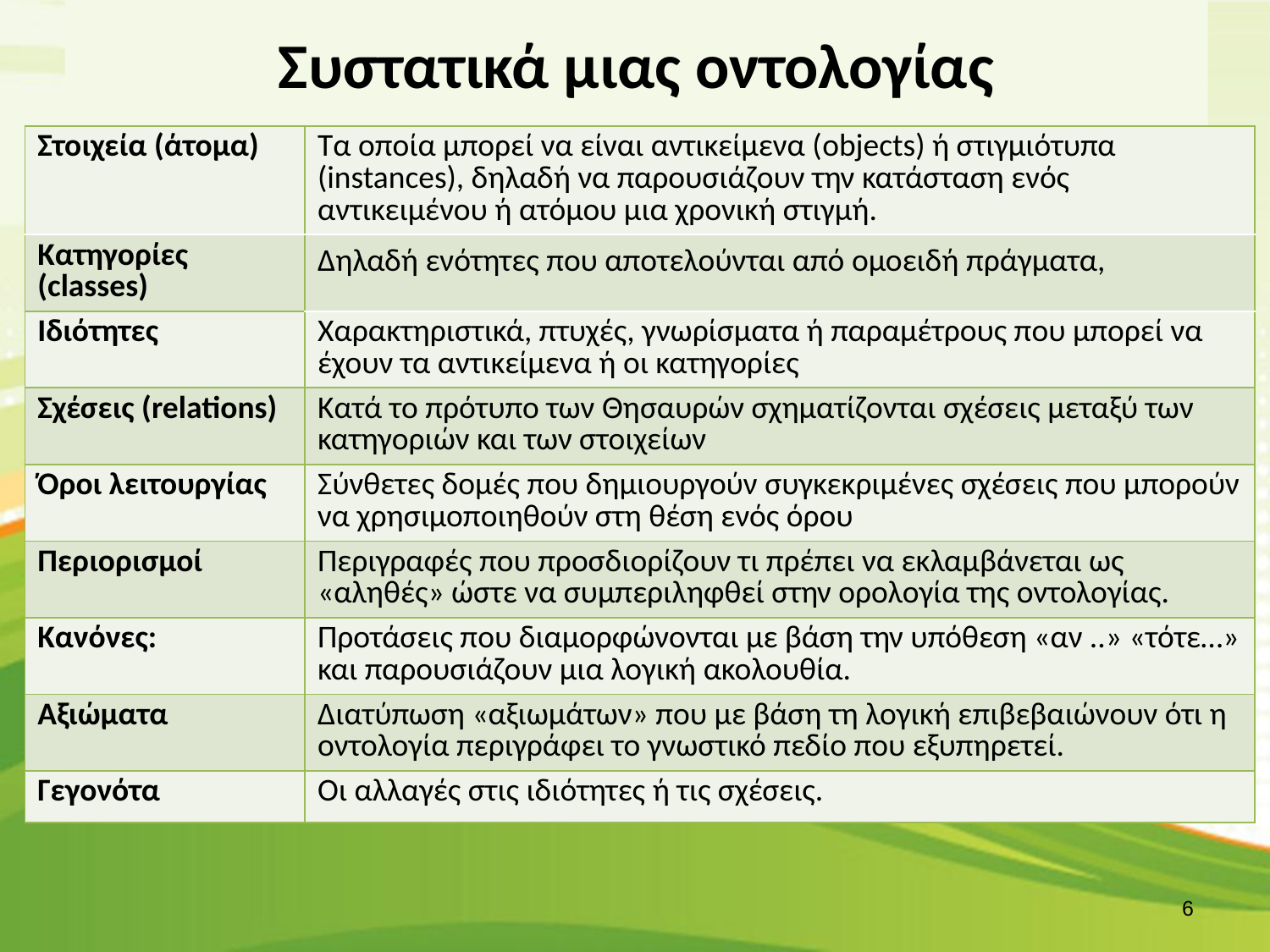

# Συστατικά μιας οντολογίας
| Στοιχεία (άτομα) | Τα οποία μπορεί να είναι αντικείμενα (objects) ή στιγμιότυπα (instances), δηλαδή να παρουσιάζουν την κατάσταση ενός αντικειμένου ή ατόμου μια χρονική στιγμή. |
| --- | --- |
| Κατηγορίες (classes) | Δηλαδή ενότητες που αποτελούνται από ομοειδή πράγματα, |
| Ιδιότητες | Χαρακτηριστικά, πτυχές, γνωρίσματα ή παραμέτρους που μπορεί να έχουν τα αντικείμενα ή οι κατηγορίες |
| Σχέσεις (relations) | Κατά το πρότυπο των Θησαυρών σχηματίζονται σχέσεις μεταξύ των κατηγοριών και των στοιχείων |
| Όροι λειτουργίας | Σύνθετες δομές που δημιουργούν συγκεκριμένες σχέσεις που μπορούν να χρησιμοποιηθούν στη θέση ενός όρου |
| Περιορισμοί | Περιγραφές που προσδιορίζουν τι πρέπει να εκλαμβάνεται ως «αληθές» ώστε να συμπεριληφθεί στην ορολογία της οντολογίας. |
| Κανόνες: | Προτάσεις που διαμορφώνονται με βάση την υπόθεση «αν ..» «τότε…» και παρουσιάζουν μια λογική ακολουθία. |
| Αξιώματα | Διατύπωση «αξιωμάτων» που με βάση τη λογική επιβεβαιώνουν ότι η οντολογία περιγράφει το γνωστικό πεδίο που εξυπηρετεί. |
| Γεγονότα | Οι αλλαγές στις ιδιότητες ή τις σχέσεις. |
6